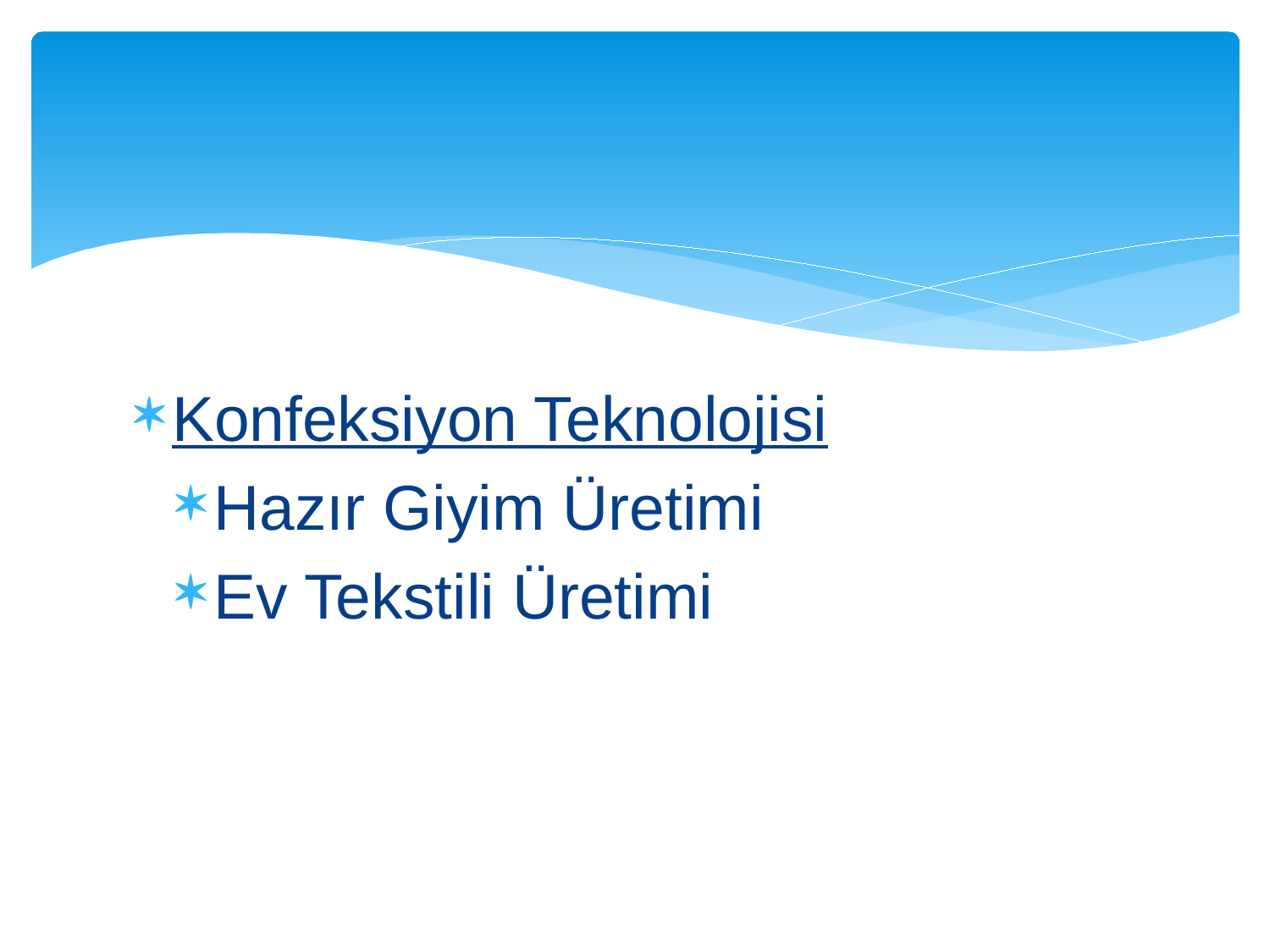

Konfeksiyon Teknolojisi
Hazır Giyim Üretimi
Ev Tekstili Üretimi